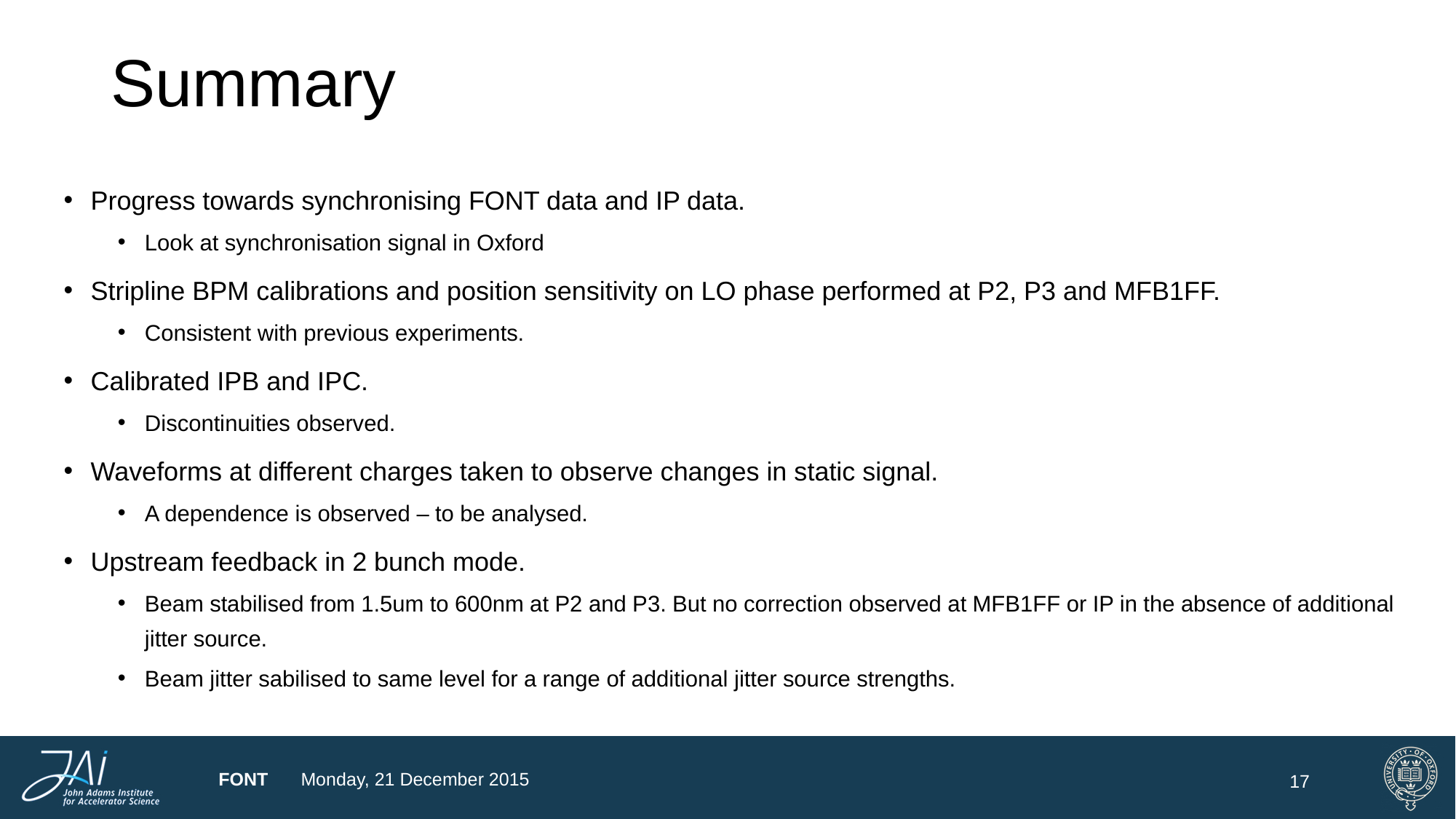

# Summary
Progress towards synchronising FONT data and IP data.
Look at synchronisation signal in Oxford
Stripline BPM calibrations and position sensitivity on LO phase performed at P2, P3 and MFB1FF.
Consistent with previous experiments.
Calibrated IPB and IPC.
Discontinuities observed.
Waveforms at different charges taken to observe changes in static signal.
A dependence is observed – to be analysed.
Upstream feedback in 2 bunch mode.
Beam stabilised from 1.5um to 600nm at P2 and P3. But no correction observed at MFB1FF or IP in the absence of additional jitter source.
Beam jitter sabilised to same level for a range of additional jitter source strengths.
FONT
Monday, 21 December 2015
17